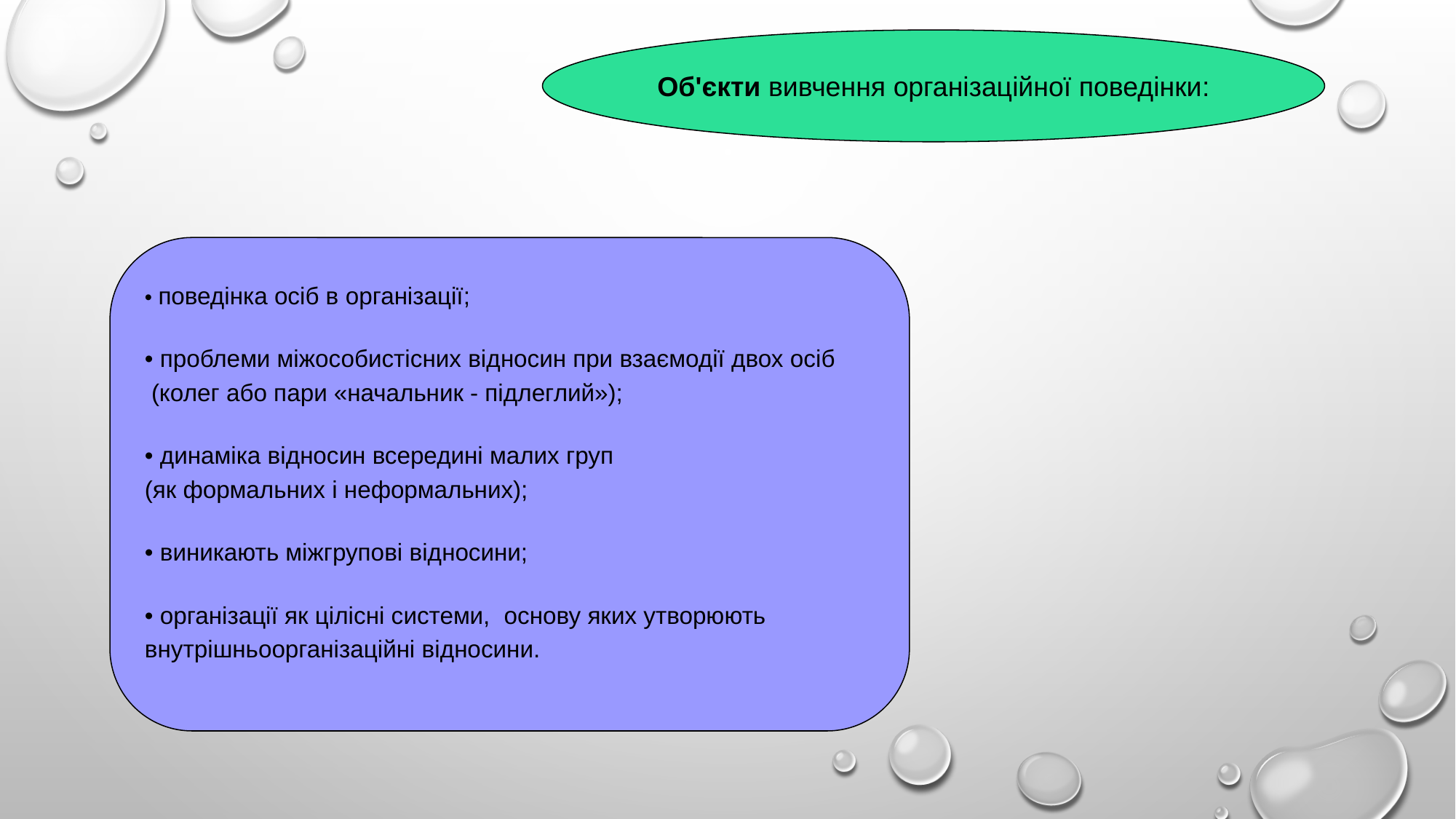

Об'єкти вивчення організаційної поведінки:
• поведінка осіб в організації;
• проблеми міжособистісних відносин при взаємодії двох осіб
 (колег або пари «начальник - підлеглий»);
• динаміка відносин всередині малих груп
(як формальних і неформальних);
• виникають міжгрупові відносини;
• організації як цілісні системи,  основу яких утворюють
внутрішньоорганізаційні відносини.